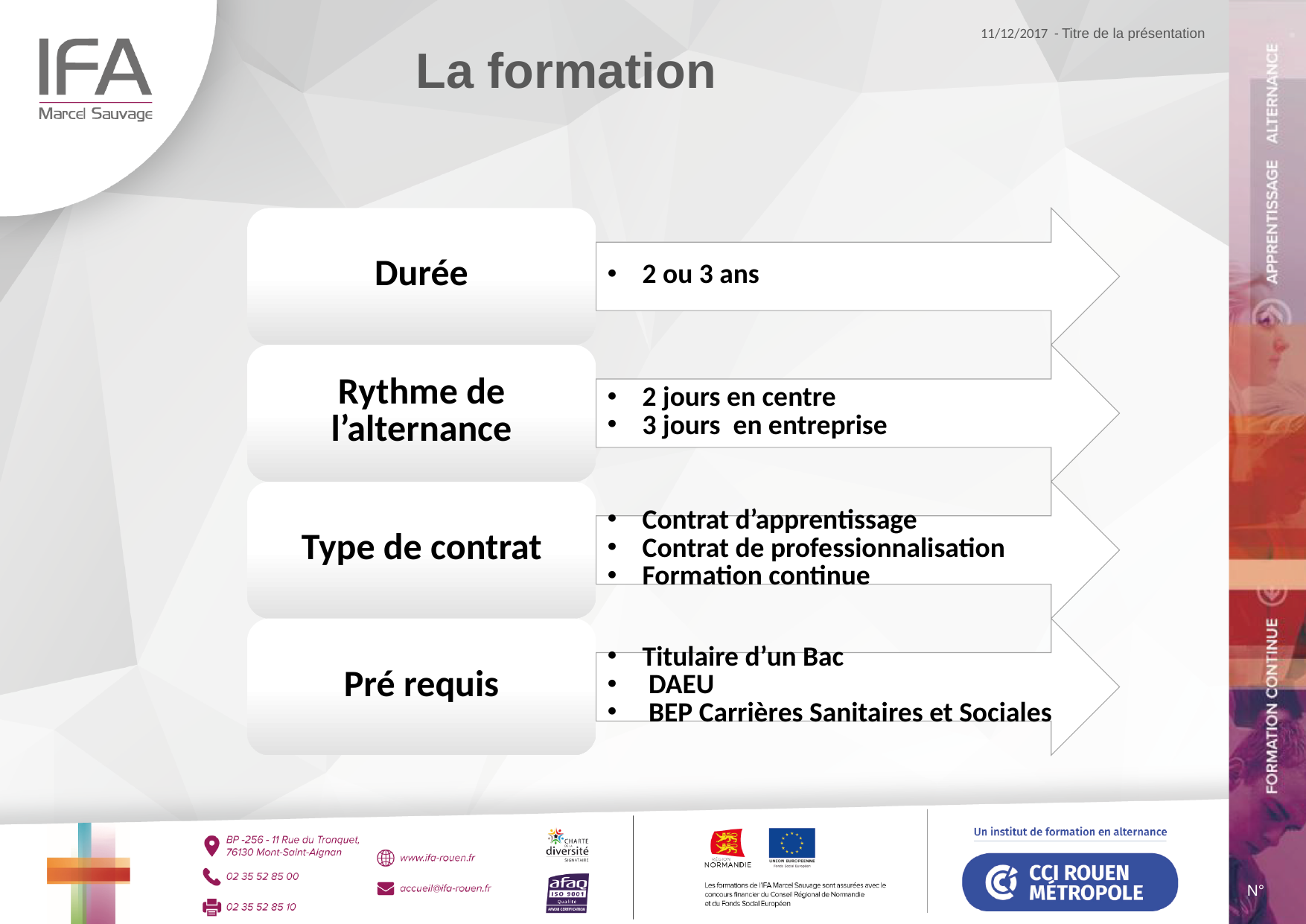

11/12/2017  - Titre de la présentation

La formation
Durée
Pré requis
Titulaire d’un Bac
 DAEU
 BEP Carrières Sanitaires et Sociales
Type de contrat
Rythme de l’alternance
2 ou 3 ans
Contrat d’apprentissage
Contrat de professionnalisation
Formation continue
2 jours en centre
3 jours  en entreprise

N°